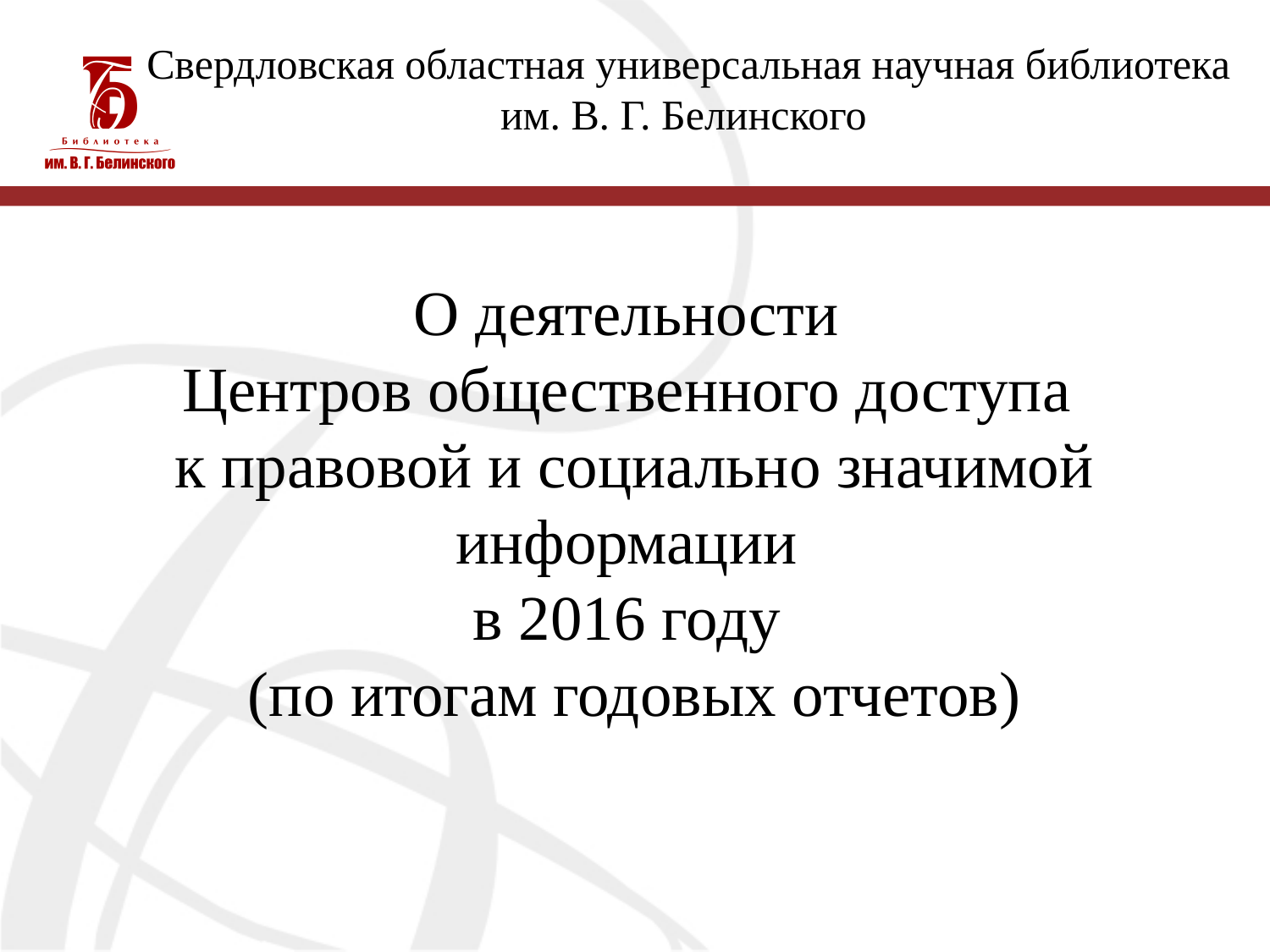

Свердловская областная универсальная научная библиотека
им. В. Г. Белинского
# О деятельности Центров общественного доступа к правовой и социально значимой информации в 2016 году (по итогам годовых отчетов)